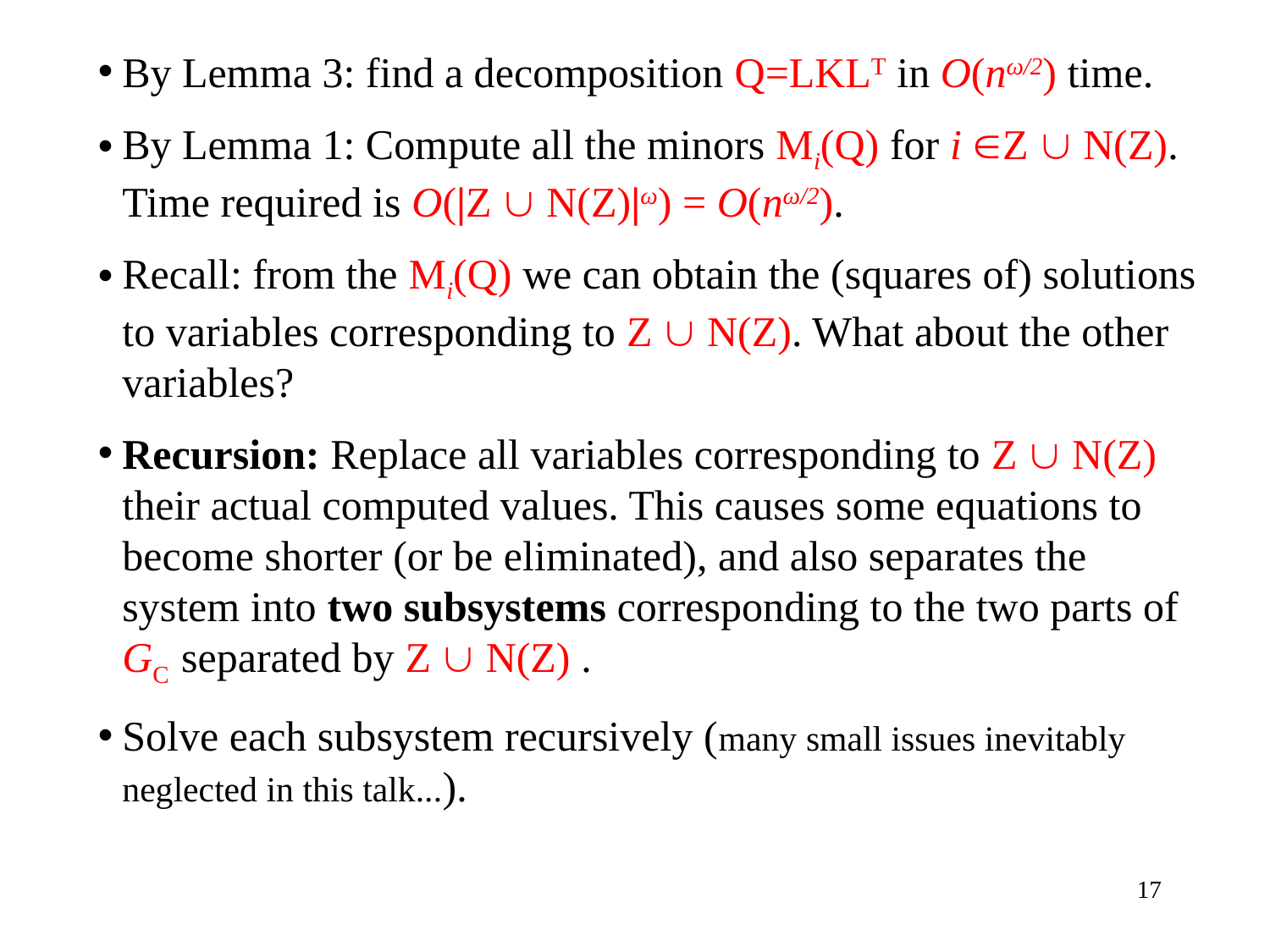

By Lemma 3: find a decomposition Q=LKLT in O(nω/2) time.
By Lemma 1: Compute all the minors Mi(Q) for i ∈Z ∪ N(Z).
Time required is O(|Z ∪ N(Z)|ω) = O(nω/2).
Recall: from the Mi(Q) we can obtain the (squares of) solutions to variables corresponding to Z ∪ N(Z). What about the other variables?
Recursion: Replace all variables corresponding to Z ∪ N(Z) their actual computed values. This causes some equations to become shorter (or be eliminated), and also separates the system into two subsystems corresponding to the two parts of GC  separated by Z ∪ N(Z) .
Solve each subsystem recursively (many small issues inevitably neglected in this talk...).
17